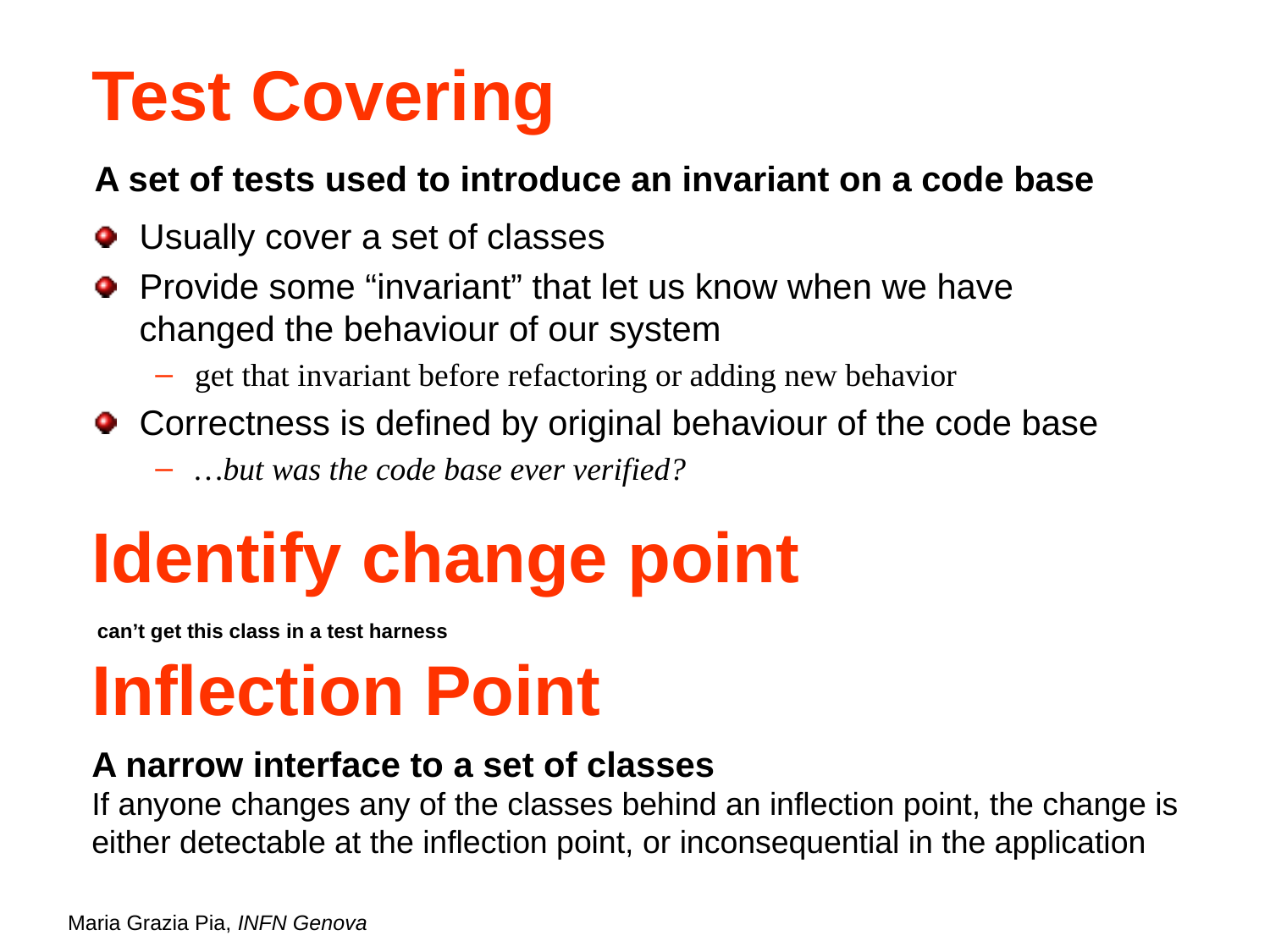

# Test Covering
A set of tests used to introduce an invariant on a code base
Usually cover a set of classes
Provide some “invariant” that let us know when we have changed the behaviour of our system
get that invariant before refactoring or adding new behavior
Correctness is defined by original behaviour of the code base
…but was the code base ever verified?
Identify change point
 can’t get this class in a test harness
Inflection Point
A narrow interface to a set of classes
If anyone changes any of the classes behind an inflection point, the change is either detectable at the inflection point, or inconsequential in the application